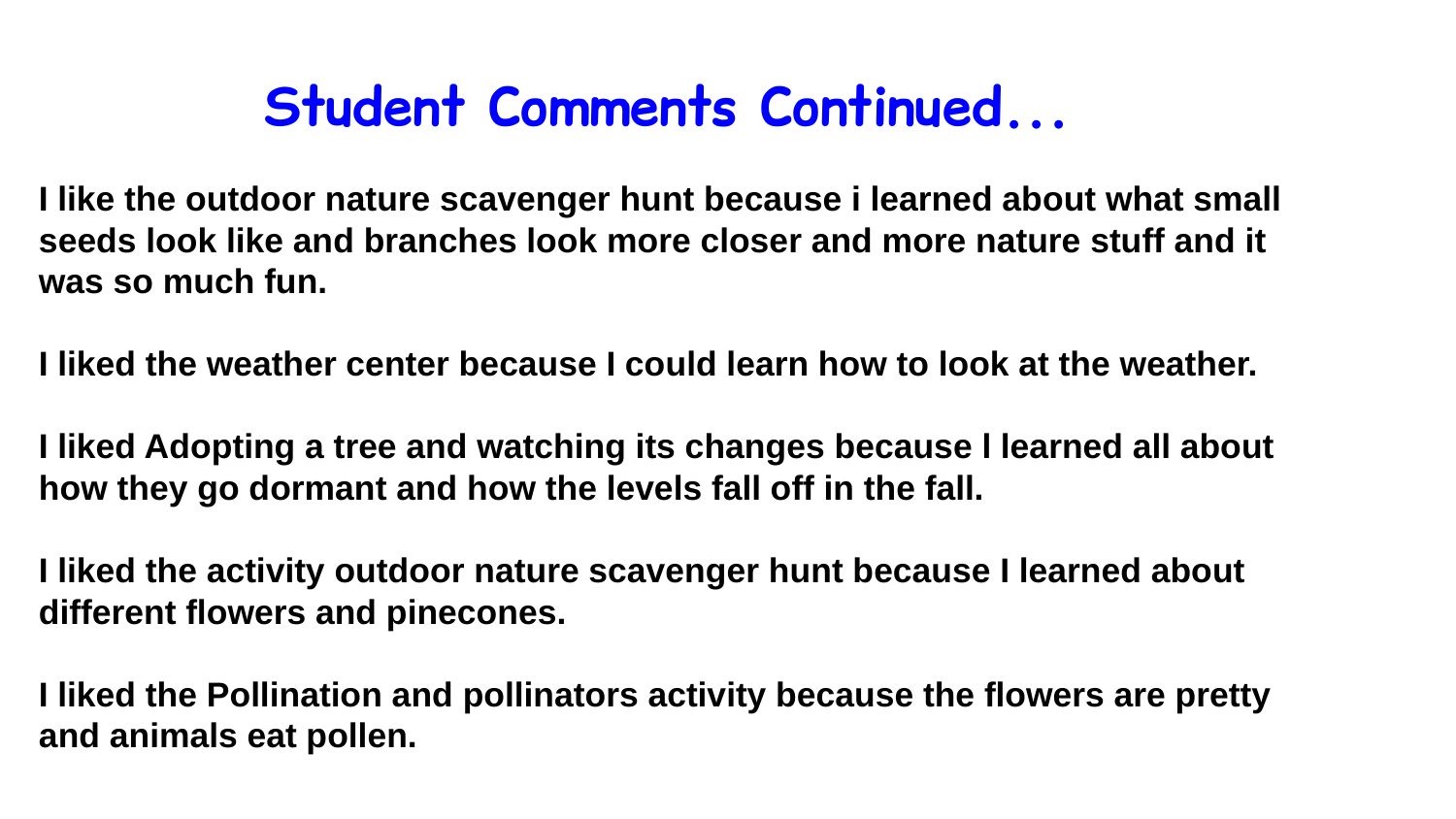

Student Comments Continued...

I like the outdoor nature scavenger hunt because i learned about what small seeds look like and branches look more closer and more nature stuff and it was so much fun.

I liked the weather center because I could learn how to look at the weather.

I liked Adopting a tree and watching its changes because l learned all about how they go dormant and how the levels fall off in the fall.

I liked the activity outdoor nature scavenger hunt because I learned about different flowers and pinecones.

I liked the Pollination and pollinators activity because the flowers are pretty
and animals eat pollen.